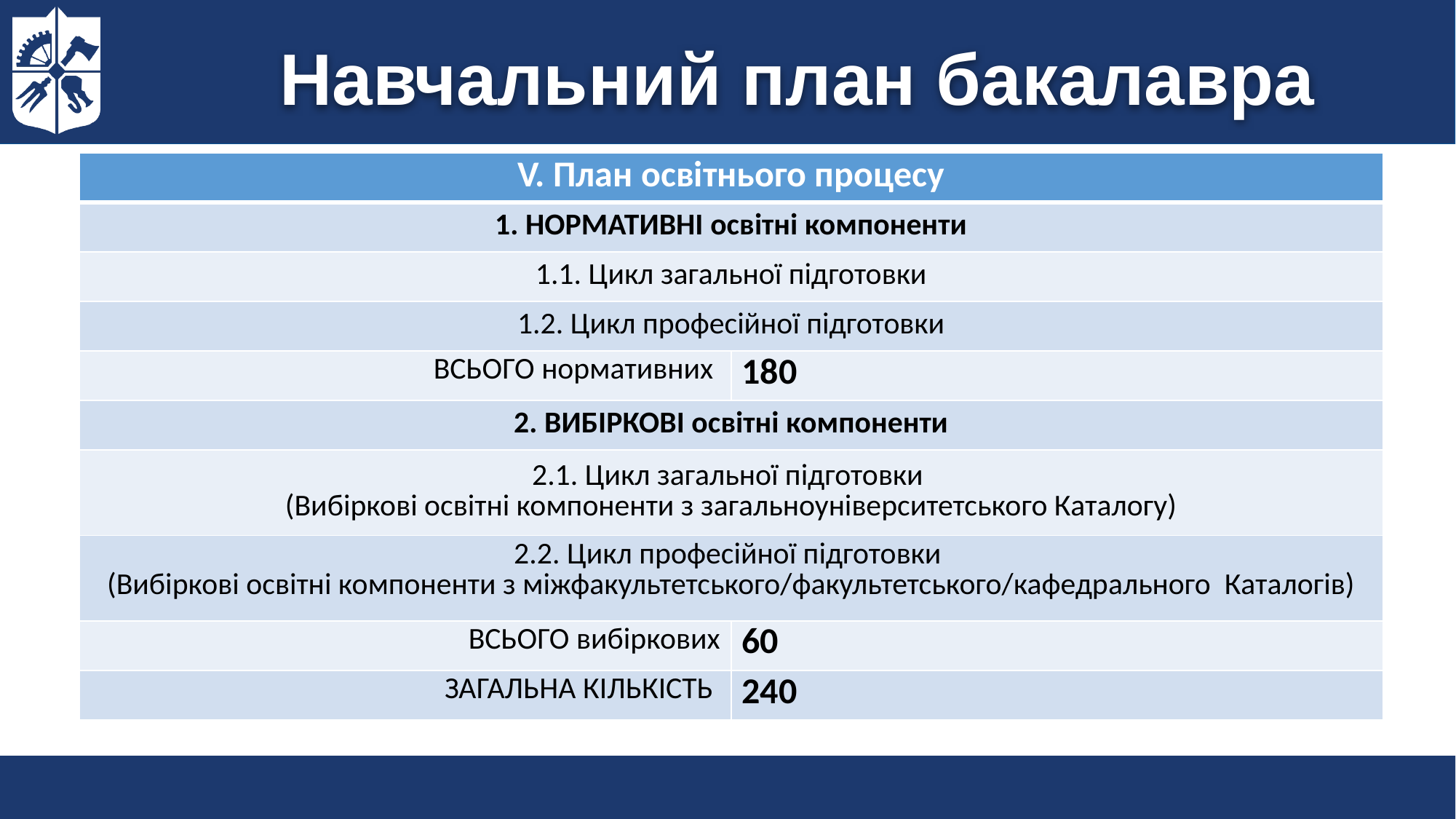

# Навчальний план бакалавра
| V. План освітнього процесу |  |
| --- | --- |
| 1. НОРМАТИВНІ освітні компоненти |  |
| 1.1. Цикл загальної підготовки |  |
| 1.2. Цикл професійної підготовки |  |
| ВСЬОГО нормативних | 180 |
| 2. ВИБІРКОВІ освітні компоненти |  |
| 2.1. Цикл загальної підготовки (Вибіркові освітні компоненти з загальноуніверситетського Каталогу) |  |
| 2.2. Цикл професійної підготовки (Вибіркові освітні компоненти з міжфакультетського/факультетського/кафедрального Каталогів) |  |
| ВСЬОГО вибіркових | 60 |
| ЗАГАЛЬНА КІЛЬКІСТЬ | 240 |